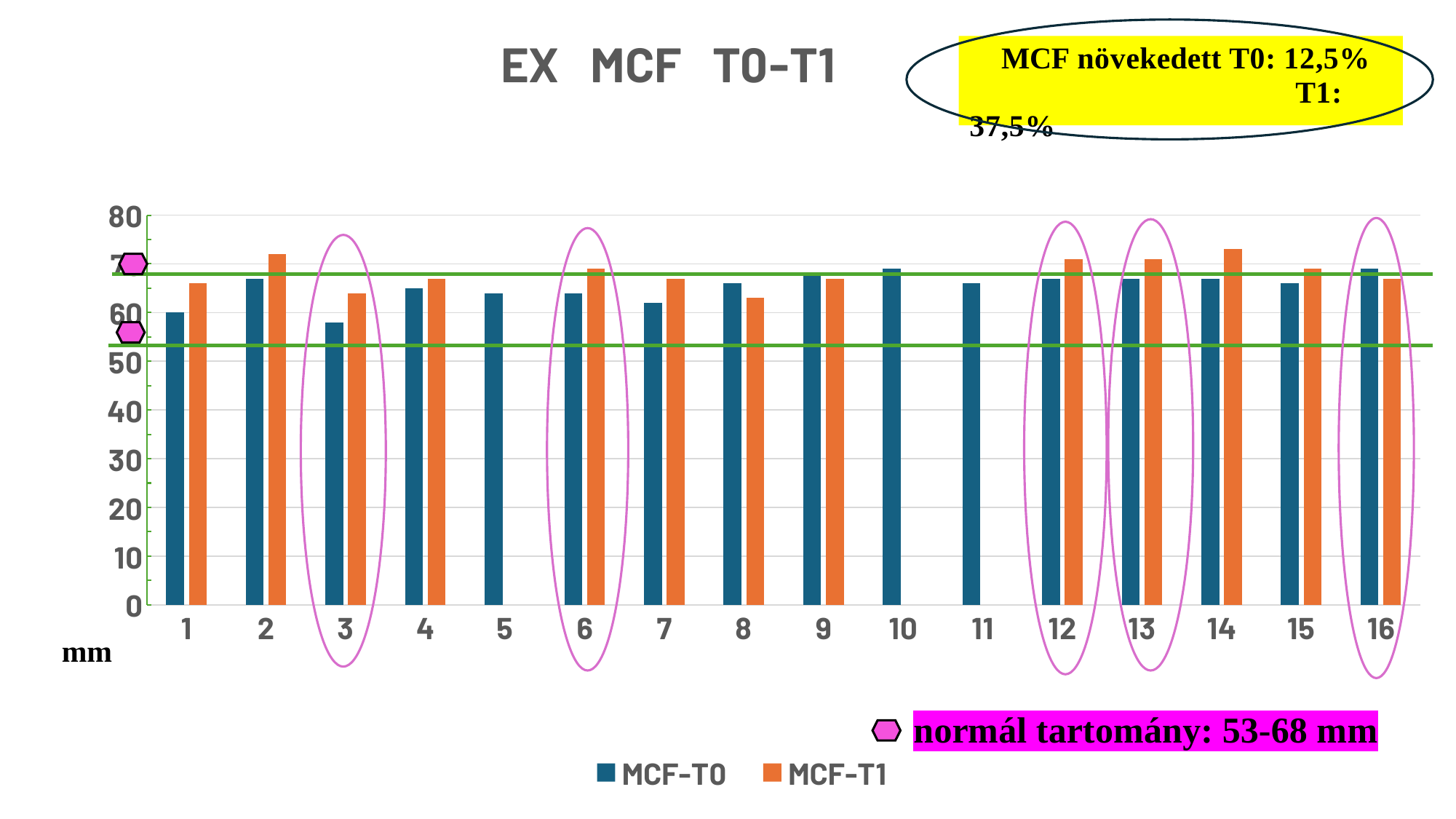

### Chart: EX   MCF   T0-T1

| Category | MCF-T0 | MCF-T1 |
|---|---|---|